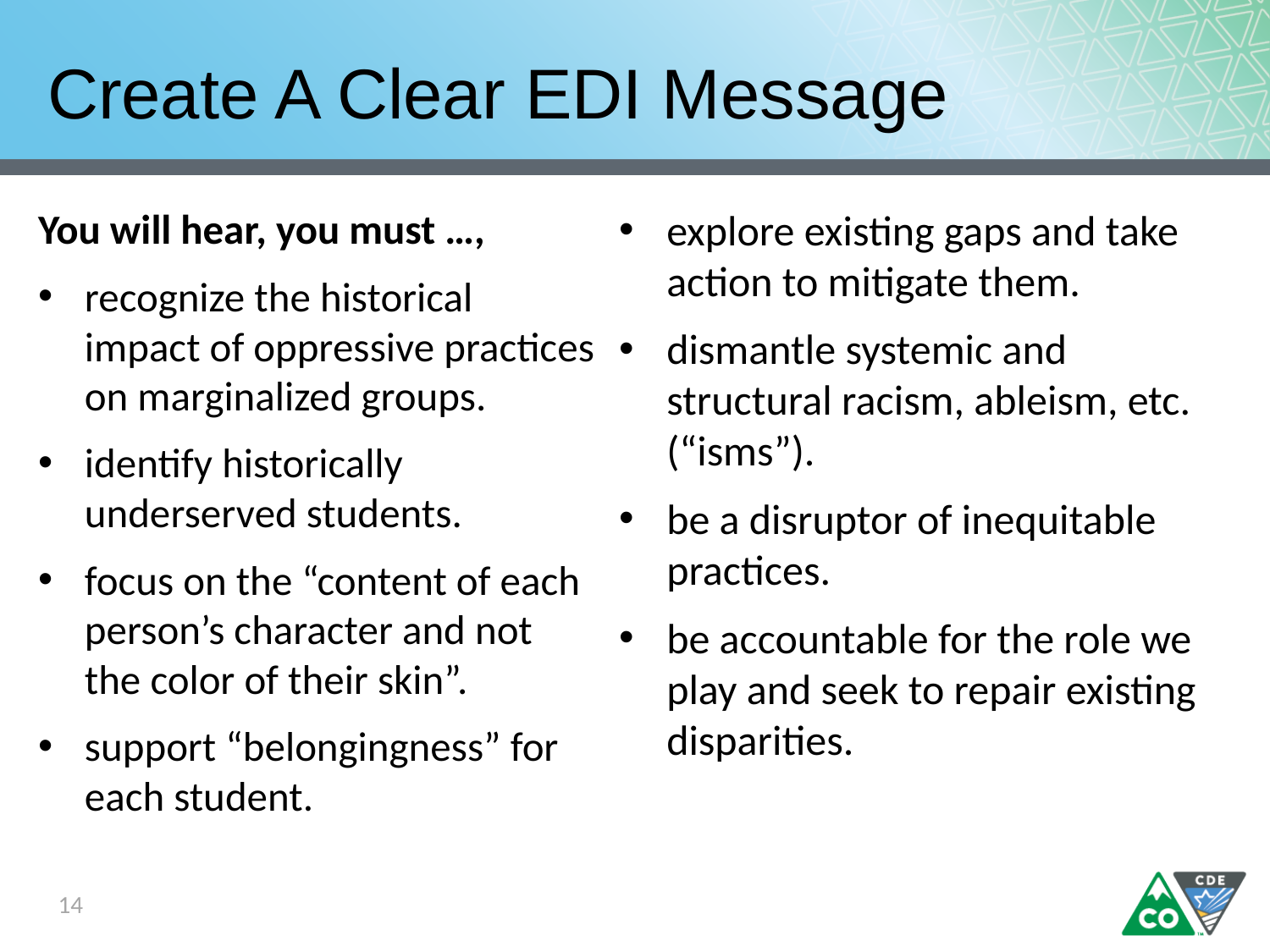

# Create A Clear EDI Message
You will hear, you must …,
recognize the historical impact of oppressive practices on marginalized groups.
identify historically underserved students.
focus on the “content of each person’s character and not the color of their skin”.
support “belongingness” for each student.

explore existing gaps and take action to mitigate them.
dismantle systemic and structural racism, ableism, etc. (“isms”).
be a disruptor of inequitable practices.
be accountable for the role we play and seek to repair existing disparities.
14